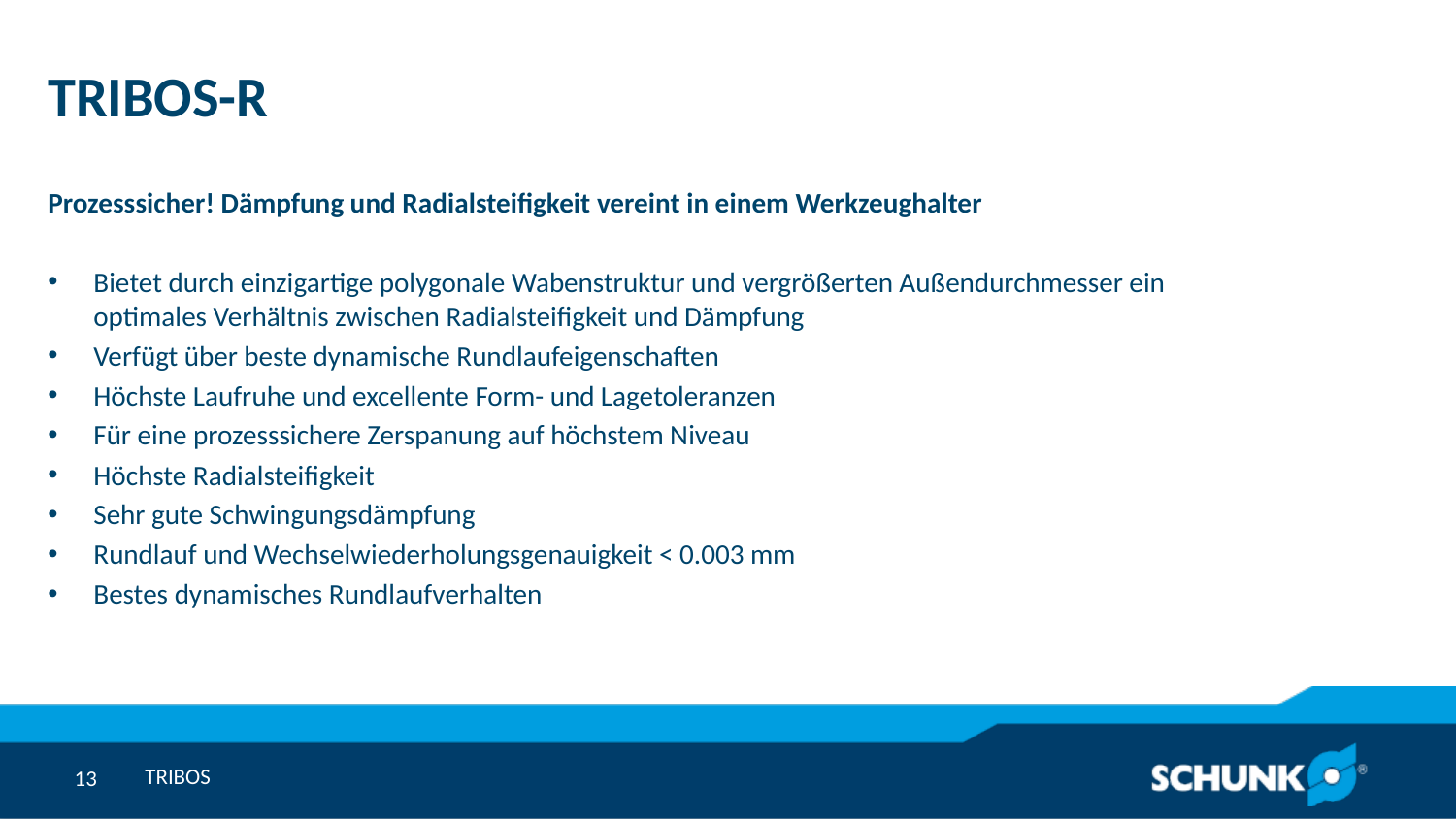

# TRIBOS-R
Prozesssicher! Dämpfung und Radialsteifigkeit vereint in einem Werkzeughalter

Bietet durch einzigartige polygonale Wabenstruktur und vergrößerten Außendurchmesser ein optimales Verhältnis zwischen Radialsteifigkeit und Dämpfung
Verfügt über beste dynamische Rundlaufeigenschaften
Höchste Laufruhe und excellente Form- und Lagetoleranzen
Für eine prozesssichere Zerspanung auf höchstem Niveau
Höchste Radialsteifigkeit
Sehr gute Schwingungsdämpfung
Rundlauf und Wechselwiederholungsgenauigkeit < 0.003 mm
Bestes dynamisches Rundlaufverhalten

TRIBOS